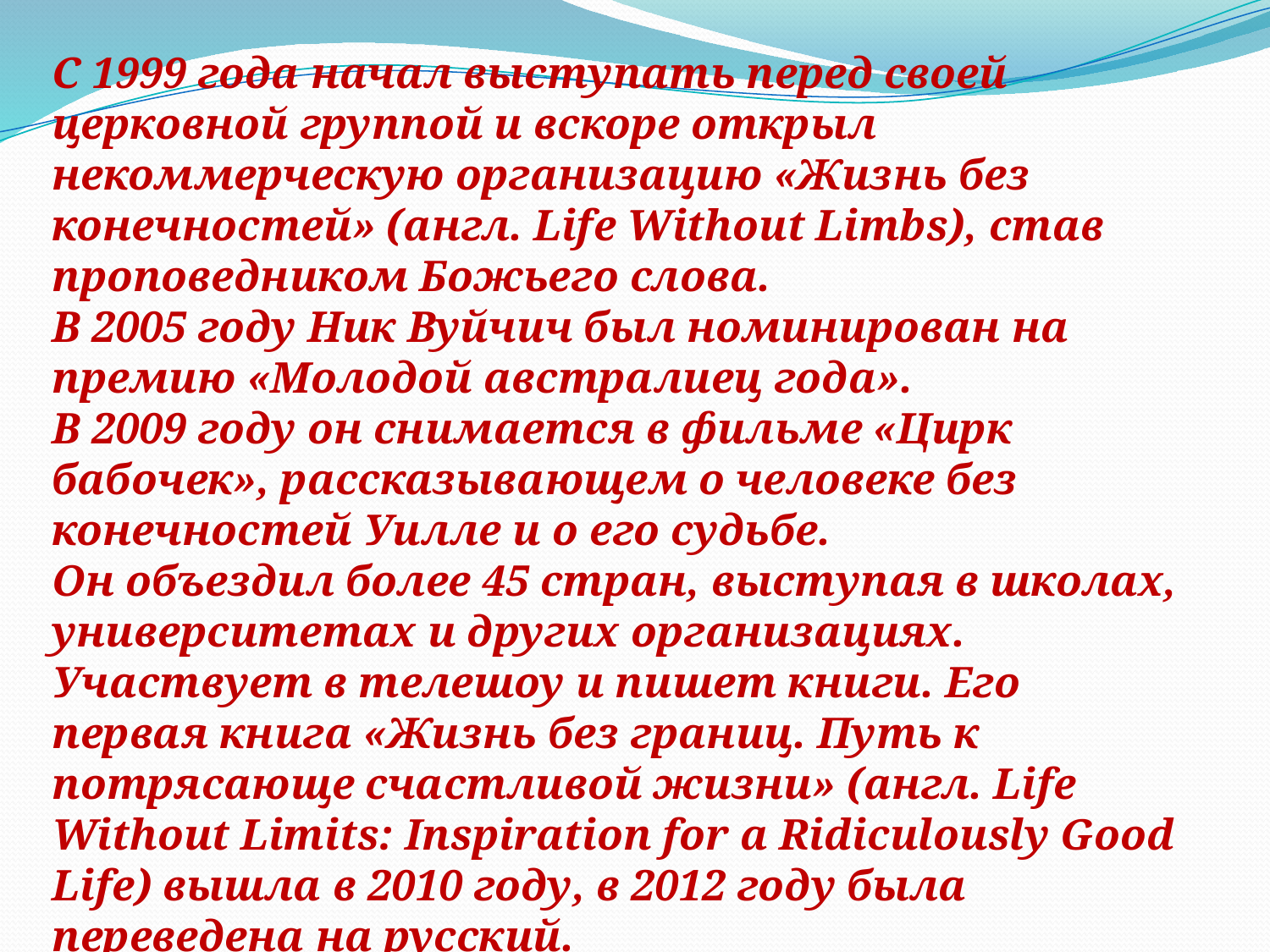

С 1999 года начал выступать перед своей церковной группой и вскоре открыл некоммерческую организацию «Жизнь без конечностей» (англ. Life Without Limbs), став проповедником Божьего слова.
В 2005 году Ник Вуйчич был номинирован на премию «Молодой австралиец года».
В 2009 году он снимается в фильме «Цирк бабочек», рассказывающем о человеке без конечностей Уилле и о его судьбе.
Он объездил более 45 стран, выступая в школах, университетах и других организациях. Участвует в телешоу и пишет книги. Его первая книга «Жизнь без границ. Путь к потрясающе счастливой жизни» (англ. Life Without Limits: Inspiration for a Ridiculously Good Life) вышла в 2010 году, в 2012 году была переведена на русский.